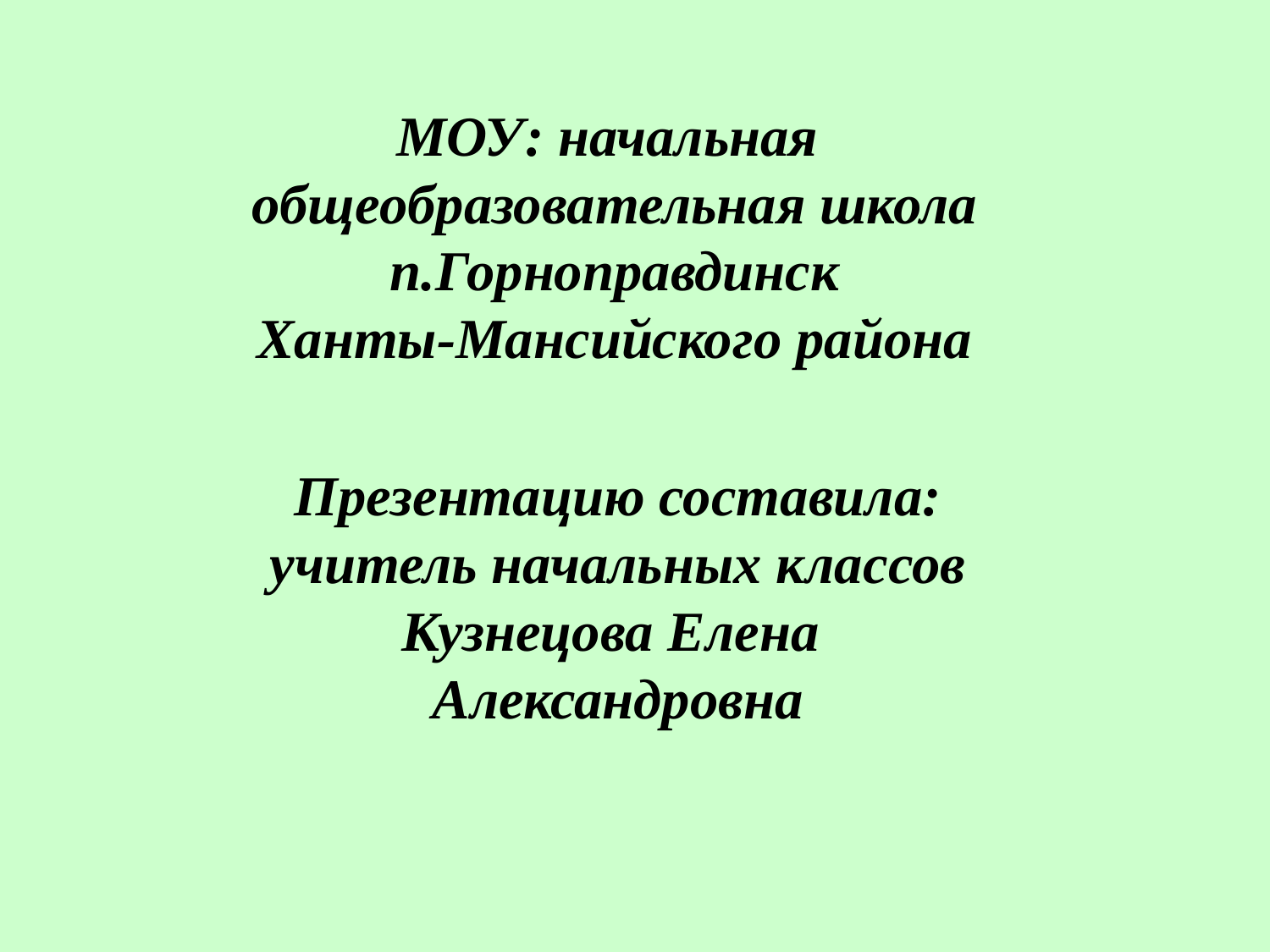

МОУ: начальная
общеобразовательная школа
п.Горноправдинск
Ханты-Мансийского района

Презентацию составила:
учитель начальных классов
Кузнецова Елена
Александровна